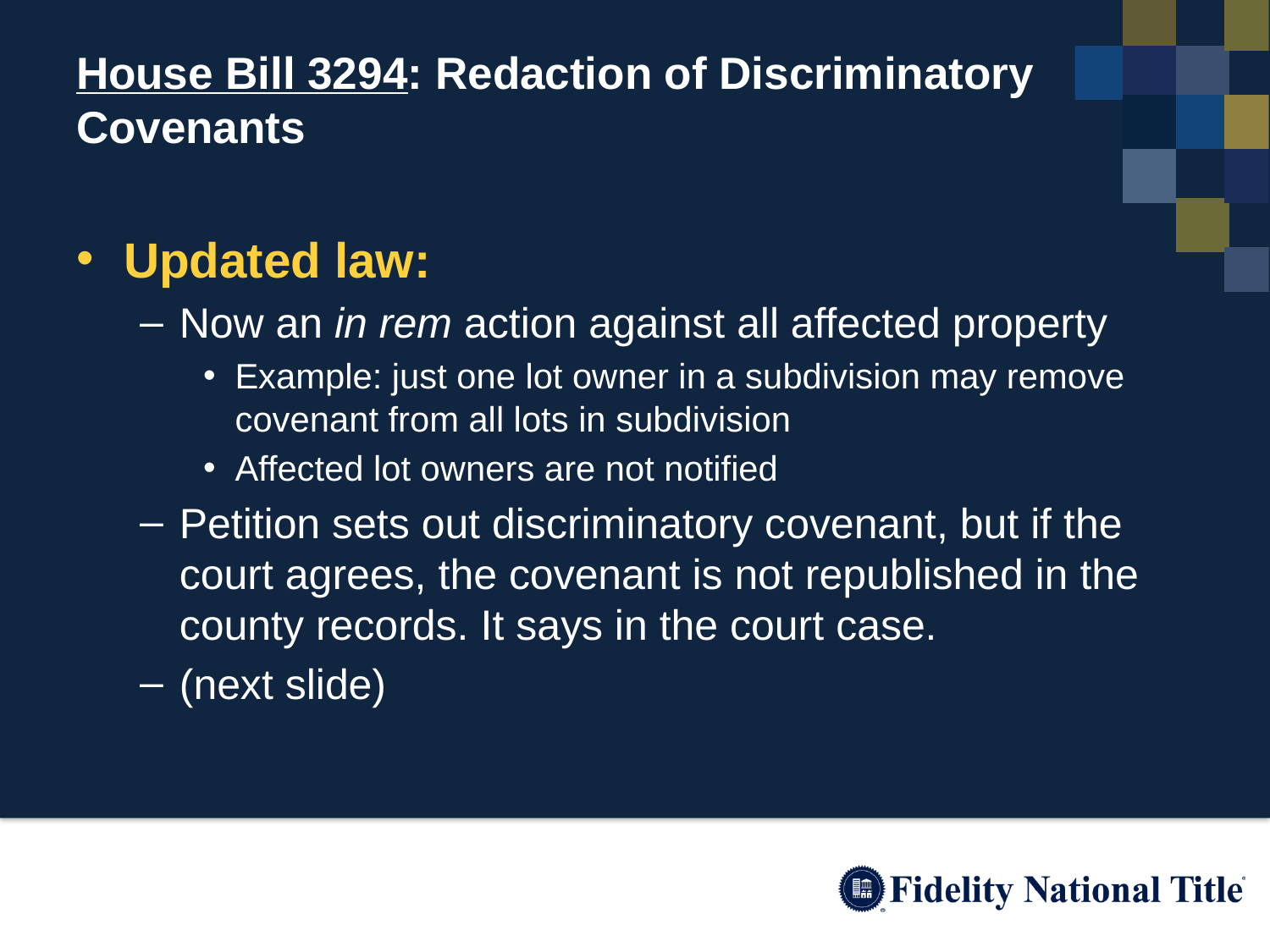

# House Bill 3294: Redaction of Discriminatory Covenants
Updated law:
Now an in rem action against all affected property
Example: just one lot owner in a subdivision may remove covenant from all lots in subdivision
Affected lot owners are not notified
Petition sets out discriminatory covenant, but if the court agrees, the covenant is not republished in the county records. It says in the court case.
(next slide)